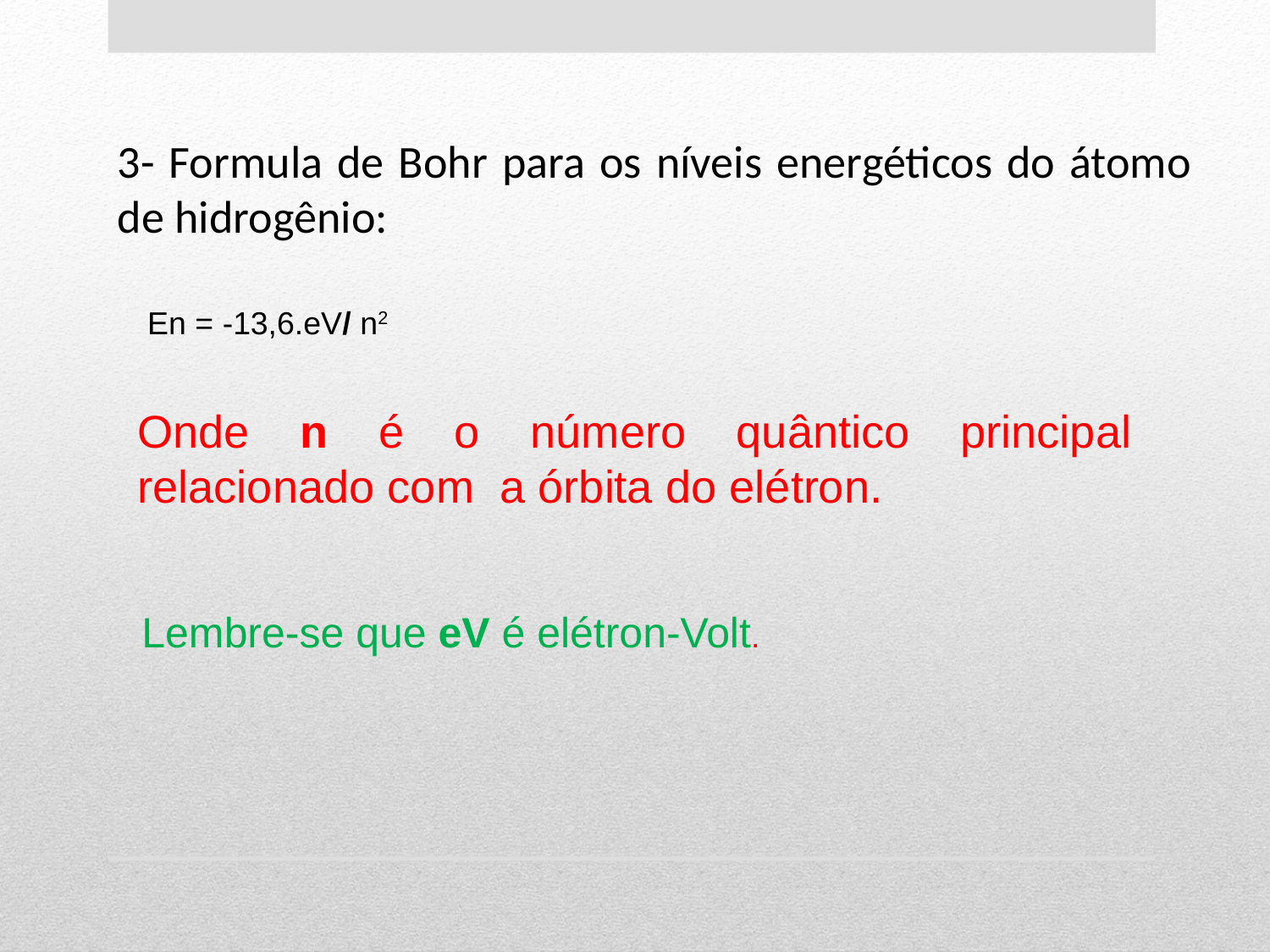

3- Formula de Bohr para os níveis energéticos do átomo de hidrogênio:

En = -13,6.eV/ n2
Onde n é o número quântico principal relacionado com  a órbita do elétron.
Lembre-se que eV é elétron-Volt.